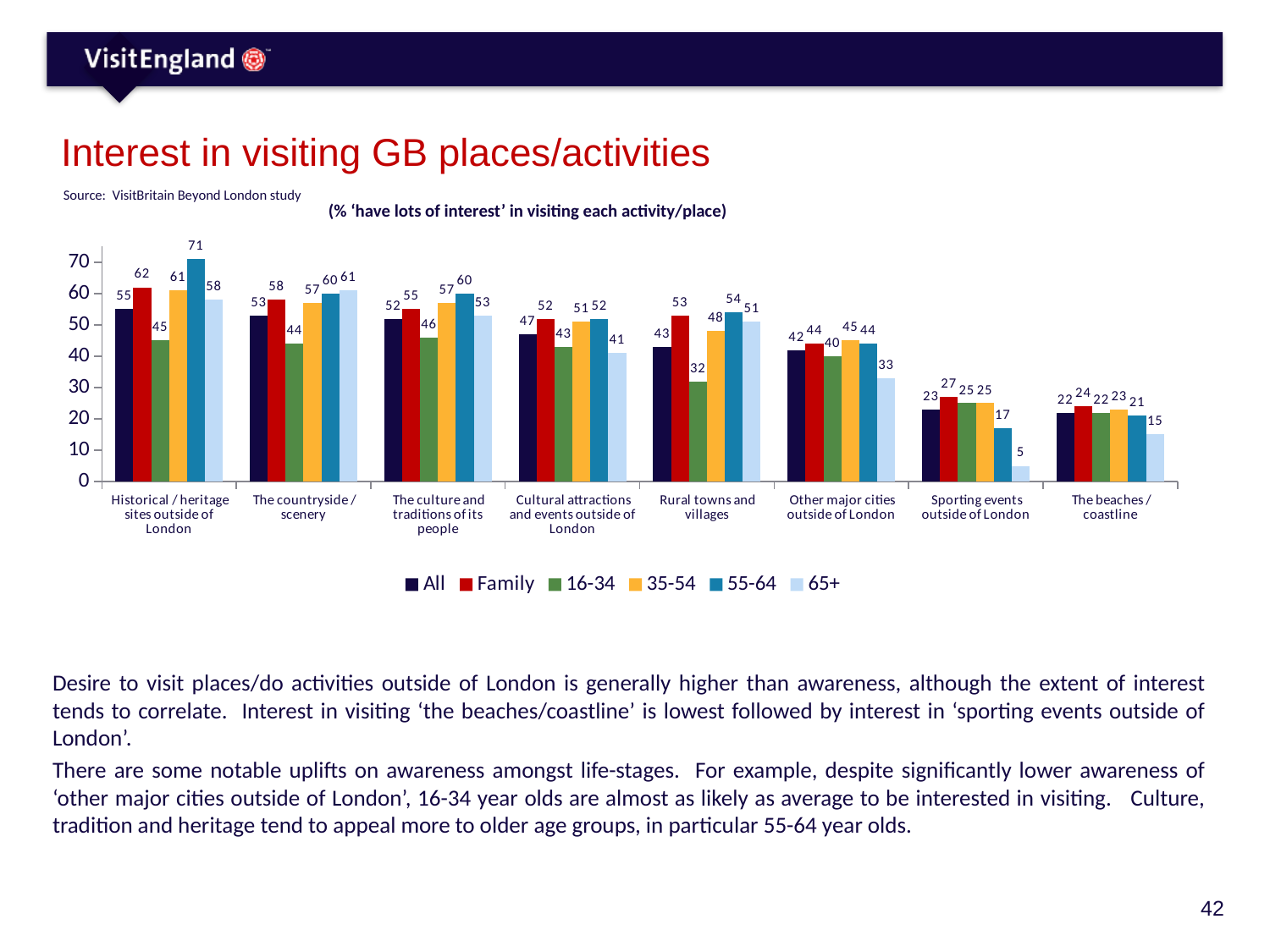

# Interest in visiting GB places/activities
Source:  VisitBritain Beyond London study
(% ‘have lots of interest’ in visiting each activity/place)

### Chart

| Category | All | Family | 16-34 | 35-54 | 55-64 | 65+ |
|---|---|---|---|---|---|---|
|  Historical / heritage sites outside of London | 55.0 | 62.0 | 45.0 | 61.0 | 71.0 | 58.0 |
|  The countryside / scenery | 53.0 | 58.0 | 44.0 | 57.0 | 60.0 | 61.0 |
|  The culture and traditions of its people | 52.0 | 55.0 | 46.0 | 57.0 | 60.0 | 53.0 |
|  Cultural attractions and events outside of London | 47.0 | 52.0 | 43.0 | 51.0 | 52.0 | 41.0 |
|  Rural towns and villages | 43.0 | 53.0 | 32.0 | 48.0 | 54.0 | 51.0 |
|  Other major cities outside of London | 42.0 | 44.0 | 40.0 | 45.0 | 44.0 | 33.0 |
|  Sporting events outside of London | 23.0 | 27.0 | 25.0 | 25.0 | 17.0 | 5.0 |
|  The beaches / coastline | 22.0 | 24.0 | 22.0 | 23.0 | 21.0 | 15.0 |
Desire to visit places/do activities outside of London is generally higher than awareness, although the extent of interest tends to correlate.  Interest in visiting ‘the beaches/coastline’ is lowest followed by interest in ‘sporting events outside of London’.
There are some notable uplifts on awareness amongst life-stages.  For example, despite significantly lower awareness of ‘other major cities outside of London’, 16-34 year olds are almost as likely as average to be interested in visiting.   Culture, tradition and heritage tend to appeal more to older age groups, in particular 55-64 year olds.